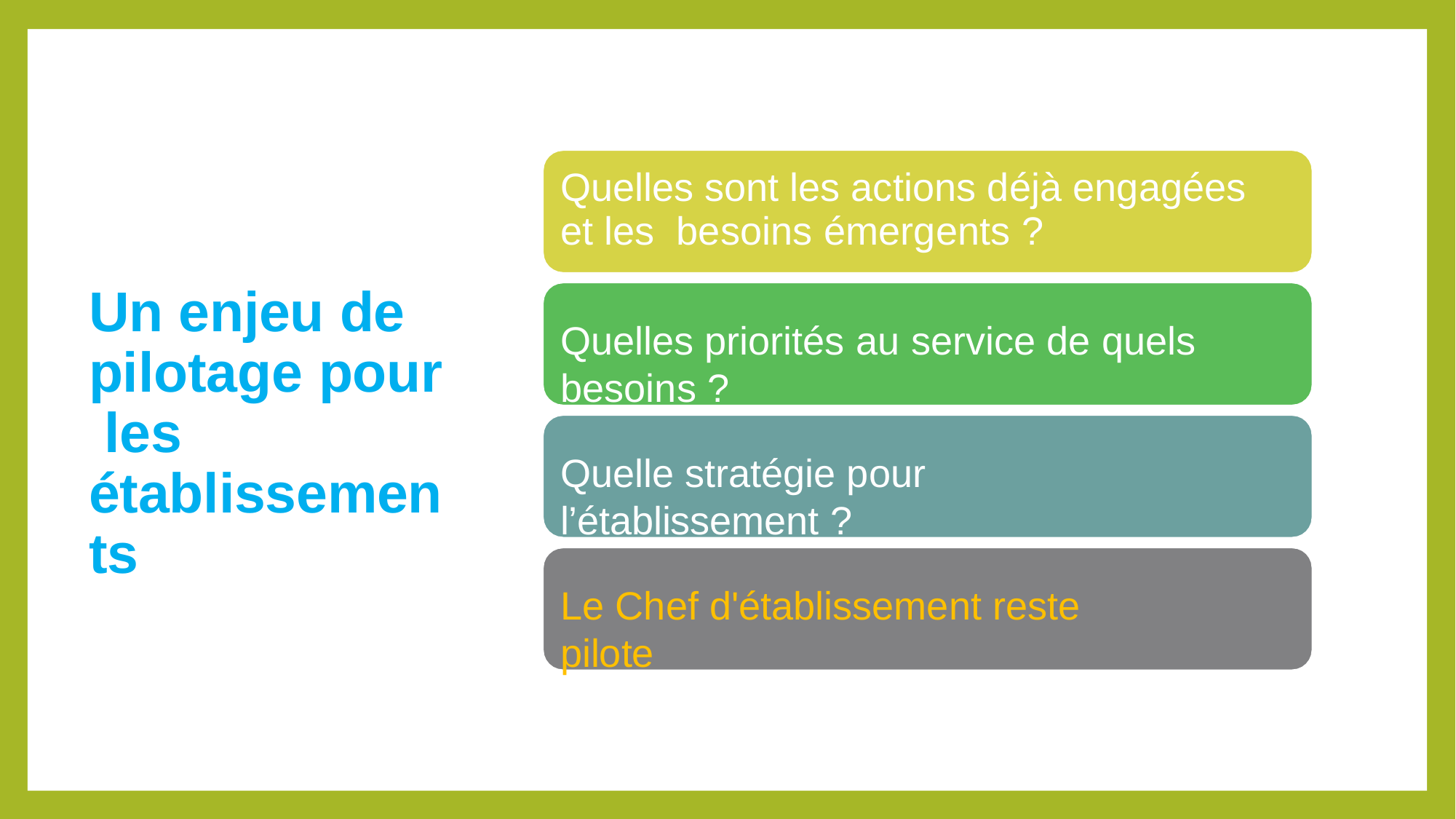

Quelles sont les actions déjà engagées et les  besoins émergents ?
# Un enjeu de  pilotage pour  les  établissements

Quelles priorités au service de quels besoins ?

Quelle stratégie pour l’établissement ?

Le Chef d'établissement reste pilote